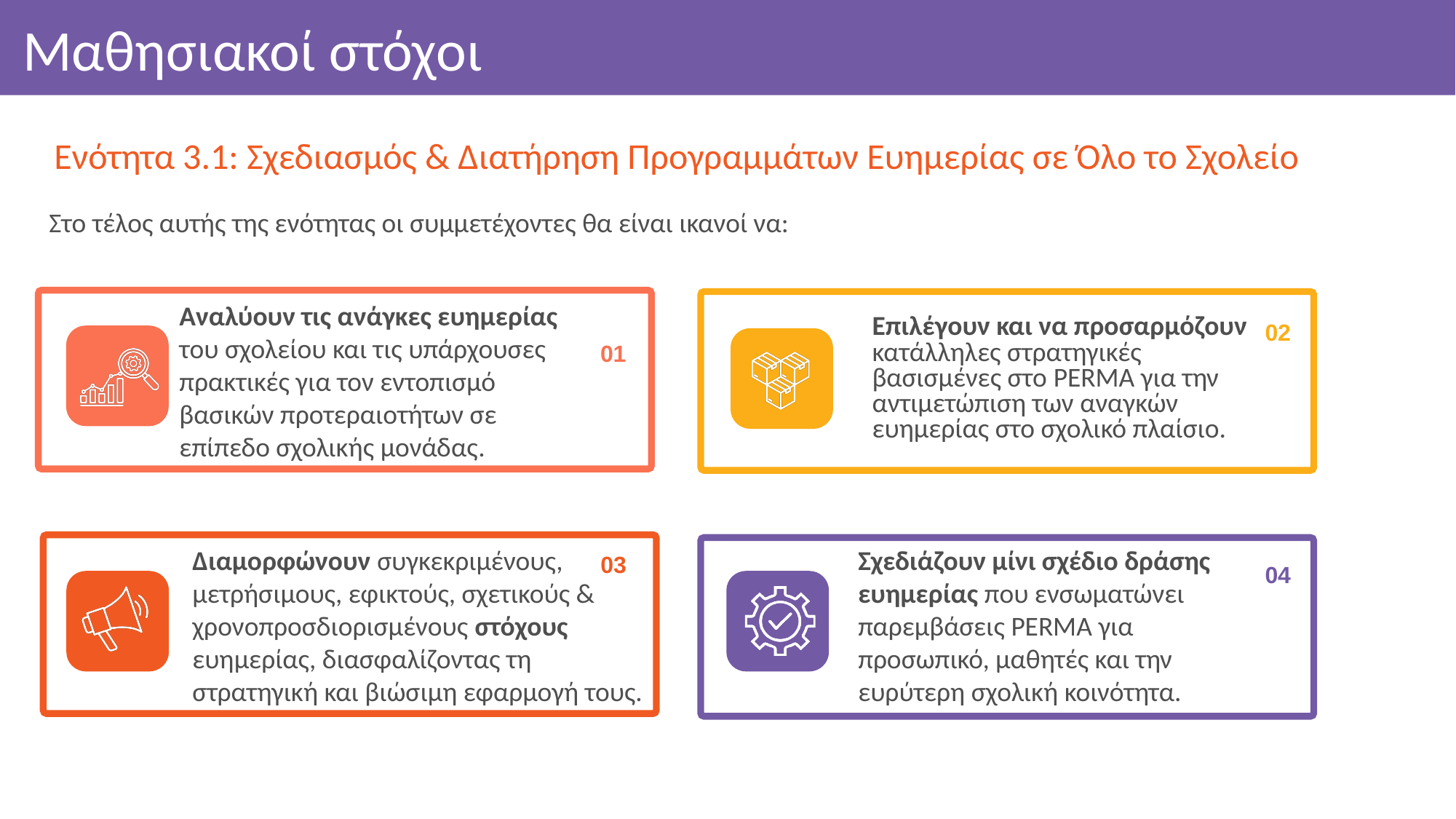

Μαθησιακοί στόχοι
Ενότητα 3.1: Σχεδιασμός & Διατήρηση Προγραμμάτων Ευημερίας σε Όλο το Σχολείο
Στο τέλος αυτής της ενότητας οι συμμετέχοντες θα είναι ικανοί να:

Αναλύουν τις ανάγκες ευημερίας του σχολείου και τις υπάρχουσες πρακτικές για τον εντοπισμό βασικών προτεραιοτήτων σε επίπεδο σχολικής μονάδας.

02
Επιλέγουν και να προσαρμόζουν κατάλληλες στρατηγικές βασισμένες στο PERMA για την αντιμετώπιση των αναγκών ευημερίας στο σχολικό πλαίσιο.

01

Διαμορφώνουν συγκεκριμένους, μετρήσιμους, εφικτούς, σχετικούς & χρονοπροσδιορισμένους στόχους ευημερίας, διασφαλίζοντας τη στρατηγική και βιώσιμη εφαρμογή τους.
Σχεδιάζουν μίνι σχέδιο δράσης ευημερίας που ενσωματώνει παρεμβάσεις PERMA για προσωπικό, μαθητές και την ευρύτερη σχολική κοινότητα.
03
04